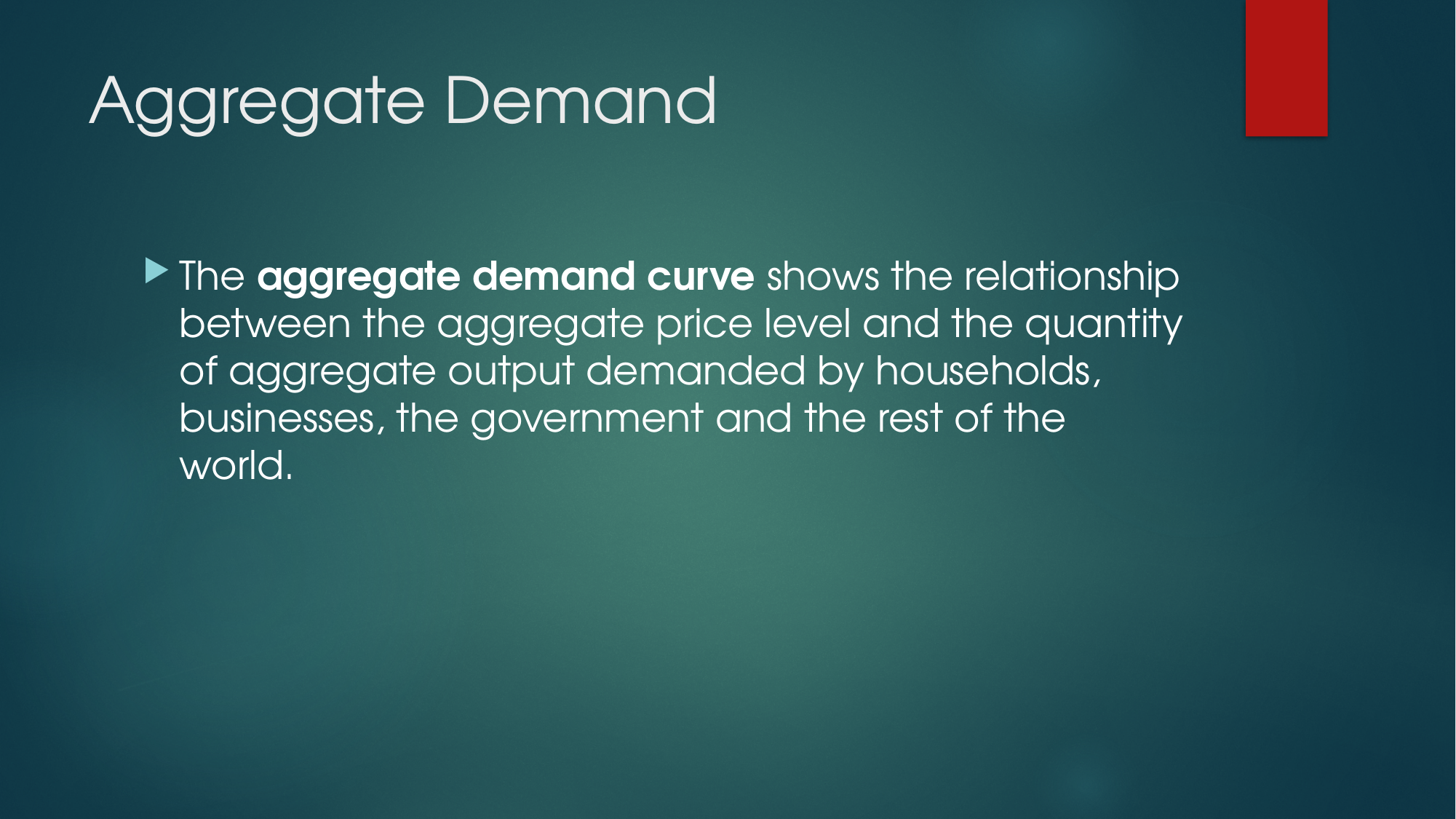

# Aggregate Demand
The aggregate demand curve shows the relationship between the aggregate price level and the quantity of aggregate output demanded by households, businesses, the government and the rest of the world.